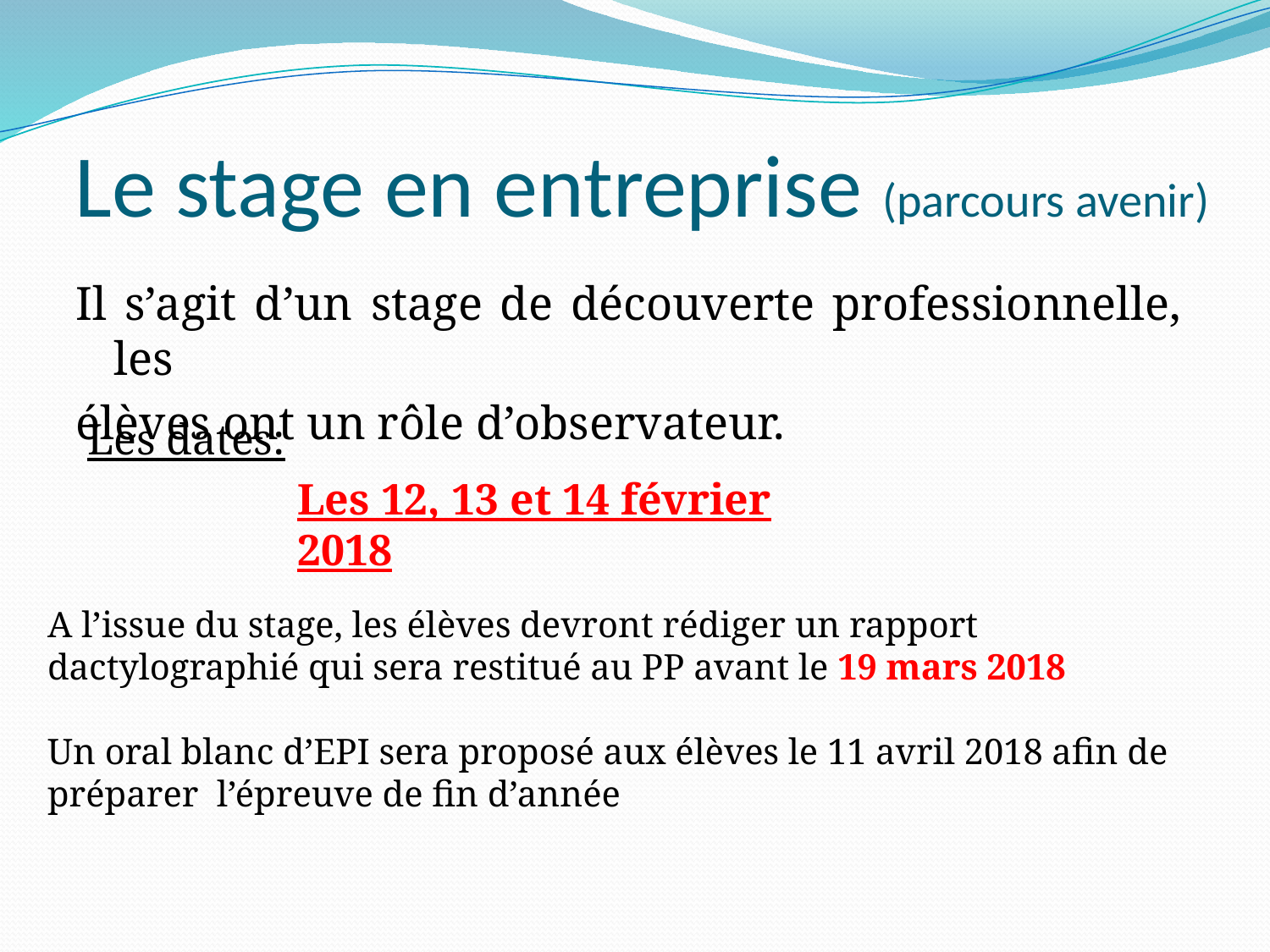

# Le stage en entreprise (parcours avenir)
Il s’agit d’un stage de découverte professionnelle, les
élèves ont un rôle d’observateur.
Les dates:
Les 12, 13 et 14 février 2018
A l’issue du stage, les élèves devront rédiger un rapport dactylographié qui sera restitué au PP avant le 19 mars 2018

Un oral blanc d’EPI sera proposé aux élèves le 11 avril 2018 afin de préparer  l’épreuve de fin d’année